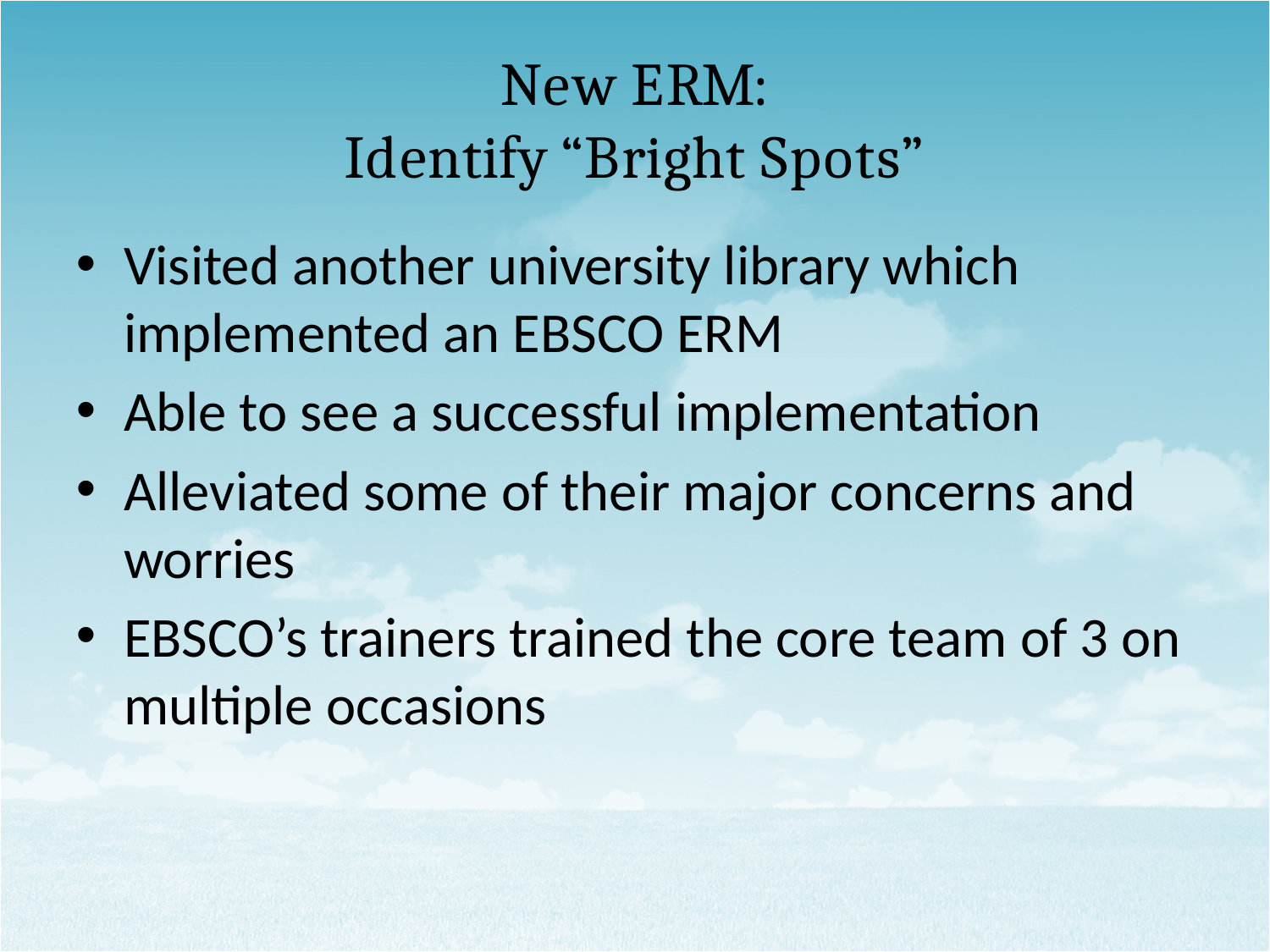

# New ERM: Identify “Bright Spots”
Visited another university library which implemented an EBSCO ERM
Able to see a successful implementation
Alleviated some of their major concerns and worries
EBSCO’s trainers trained the core team of 3 on multiple occasions